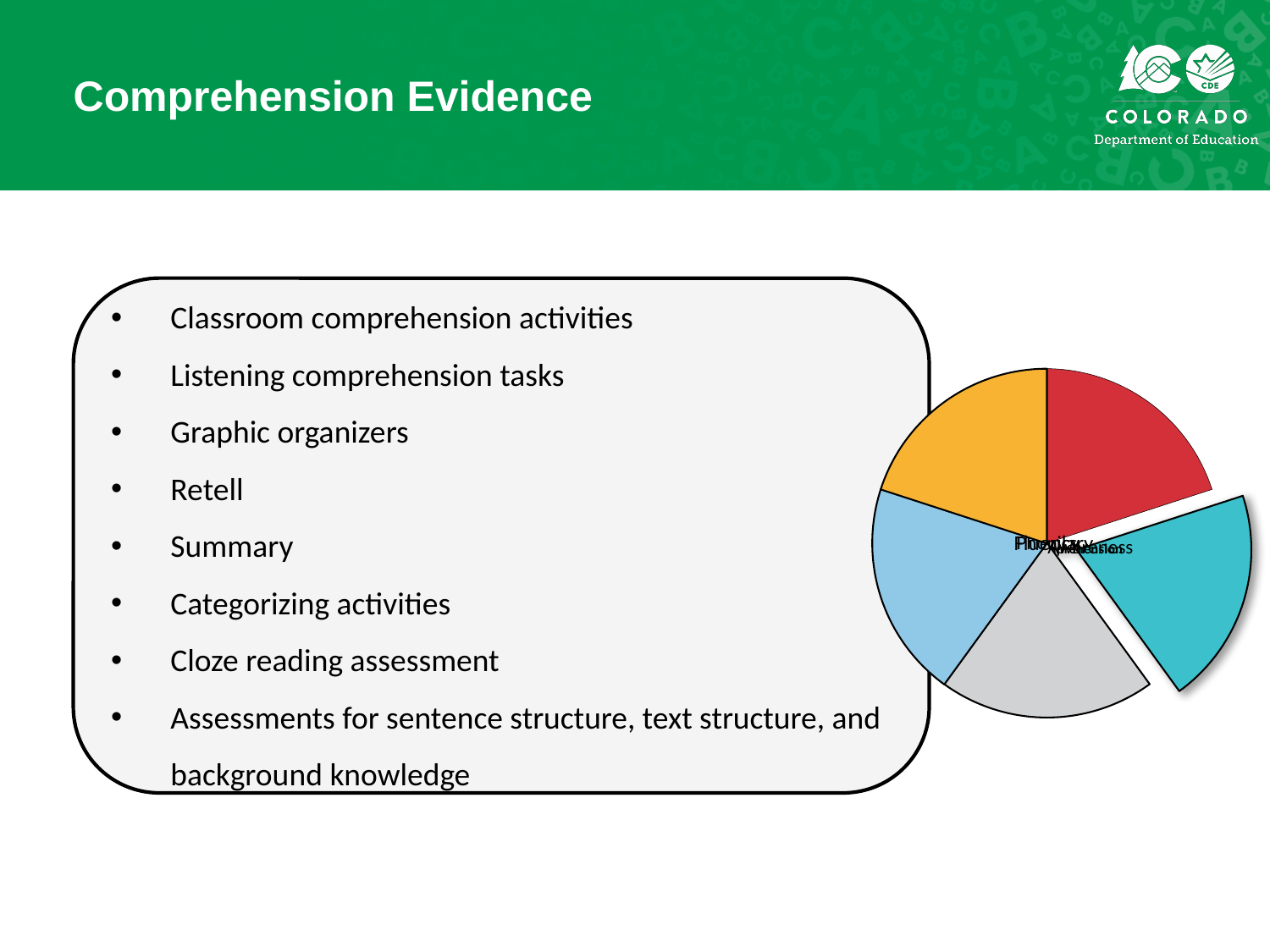

# Comprehension Evidence
Classroom comprehension activities
Listening comprehension tasks
Graphic organizers
Retell
Summary
Categorizing activities
Cloze reading assessment
Assessments for sentence structure, text structure, and background knowledge
Vocabulary
Comprehension
Phonemic Awareness
Phonics
Fluency